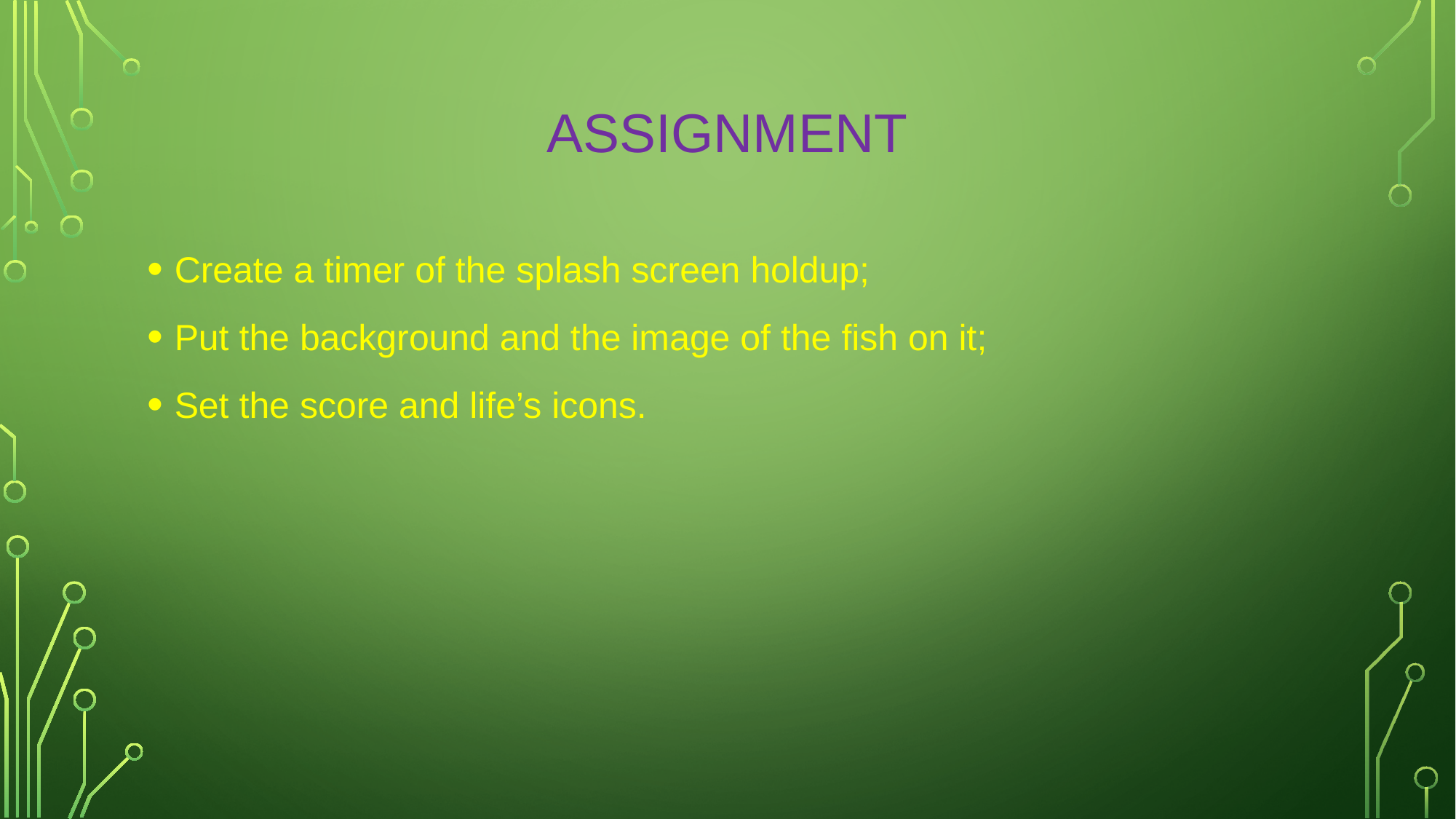

# Assignment
Create a timer of the splash screen holdup;
Put the background and the image of the fish on it;
Set the score and life’s icons.